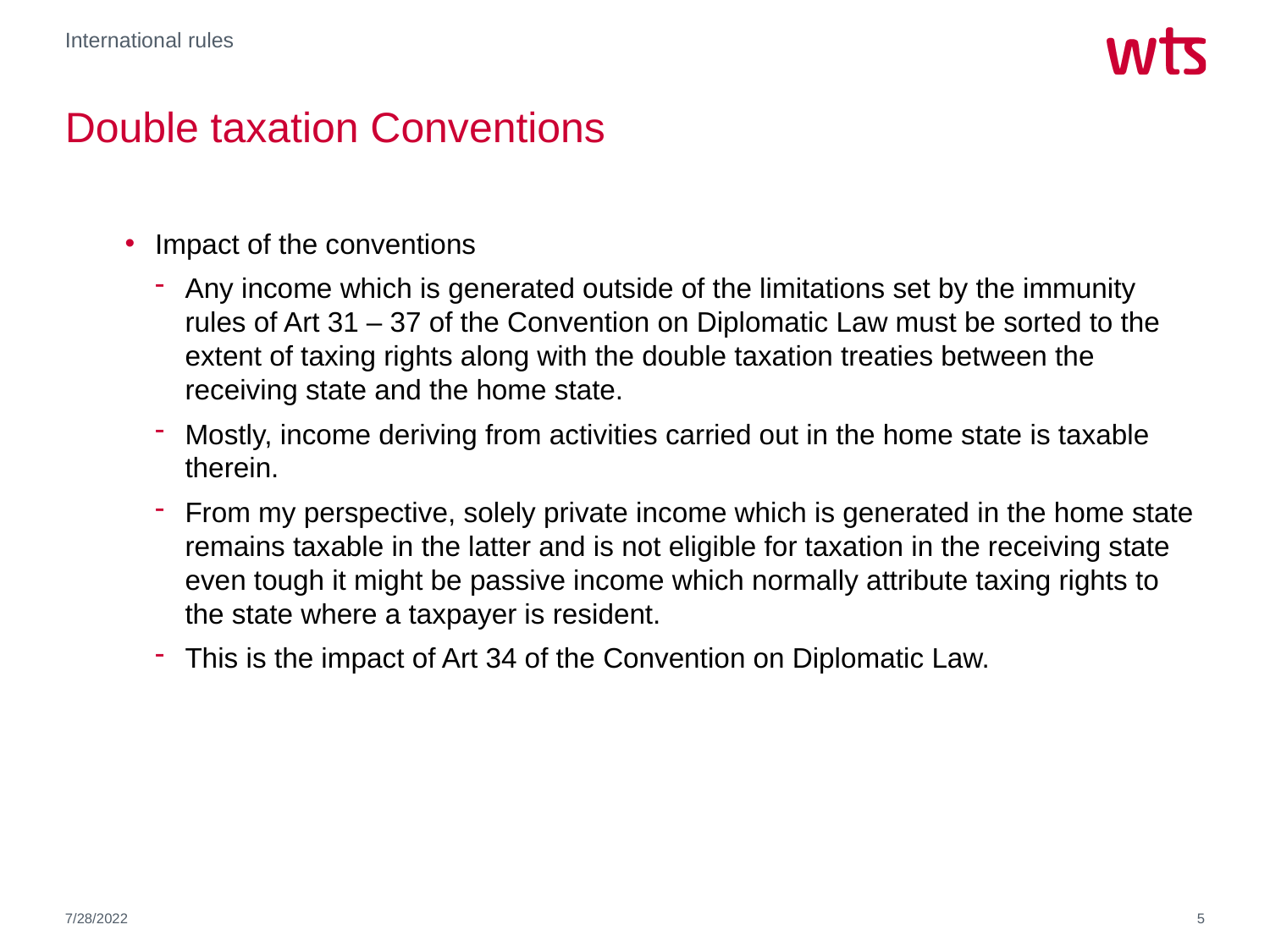

International rules
# Double taxation Conventions
Impact of the conventions
Any income which is generated outside of the limitations set by the immunity rules of Art 31 – 37 of the Convention on Diplomatic Law must be sorted to the extent of taxing rights along with the double taxation treaties between the receiving state and the home state.
Mostly, income deriving from activities carried out in the home state is taxable therein.
From my perspective, solely private income which is generated in the home state remains taxable in the latter and is not eligible for taxation in the receiving state even tough it might be passive income which normally attribute taxing rights to the state where a taxpayer is resident.
This is the impact of Art 34 of the Convention on Diplomatic Law.

7/28/2022
5